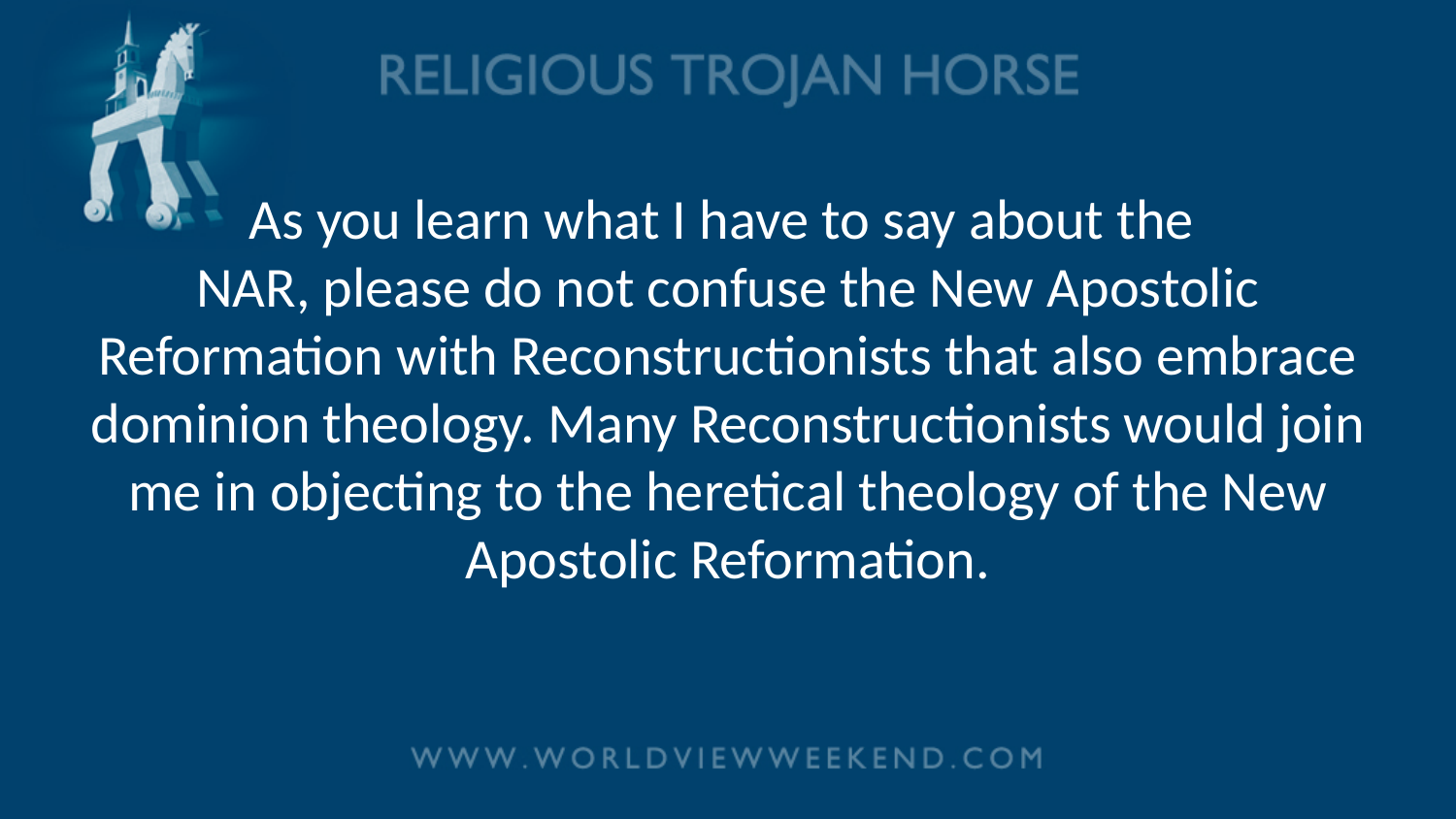

# As you learn what I have to say about the NAR, please do not confuse the New Apostolic Reformation with Reconstructionists that also embrace dominion theology. Many Reconstructionists would join me in objecting to the heretical theology of the New Apostolic Reformation.